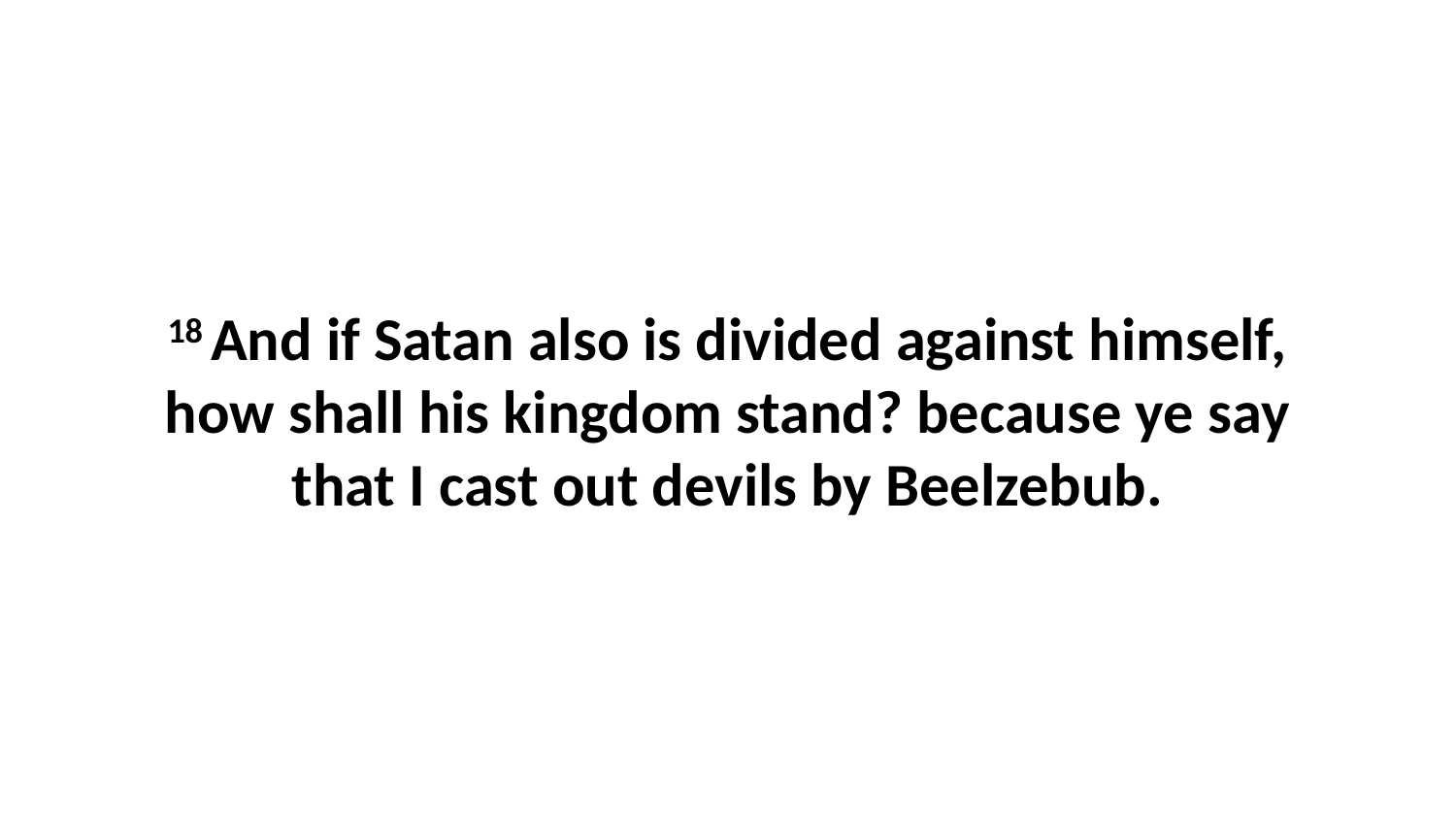

18 And if Satan also is divided against himself, how shall his kingdom stand? because ye say that I cast out devils by Beelzebub.